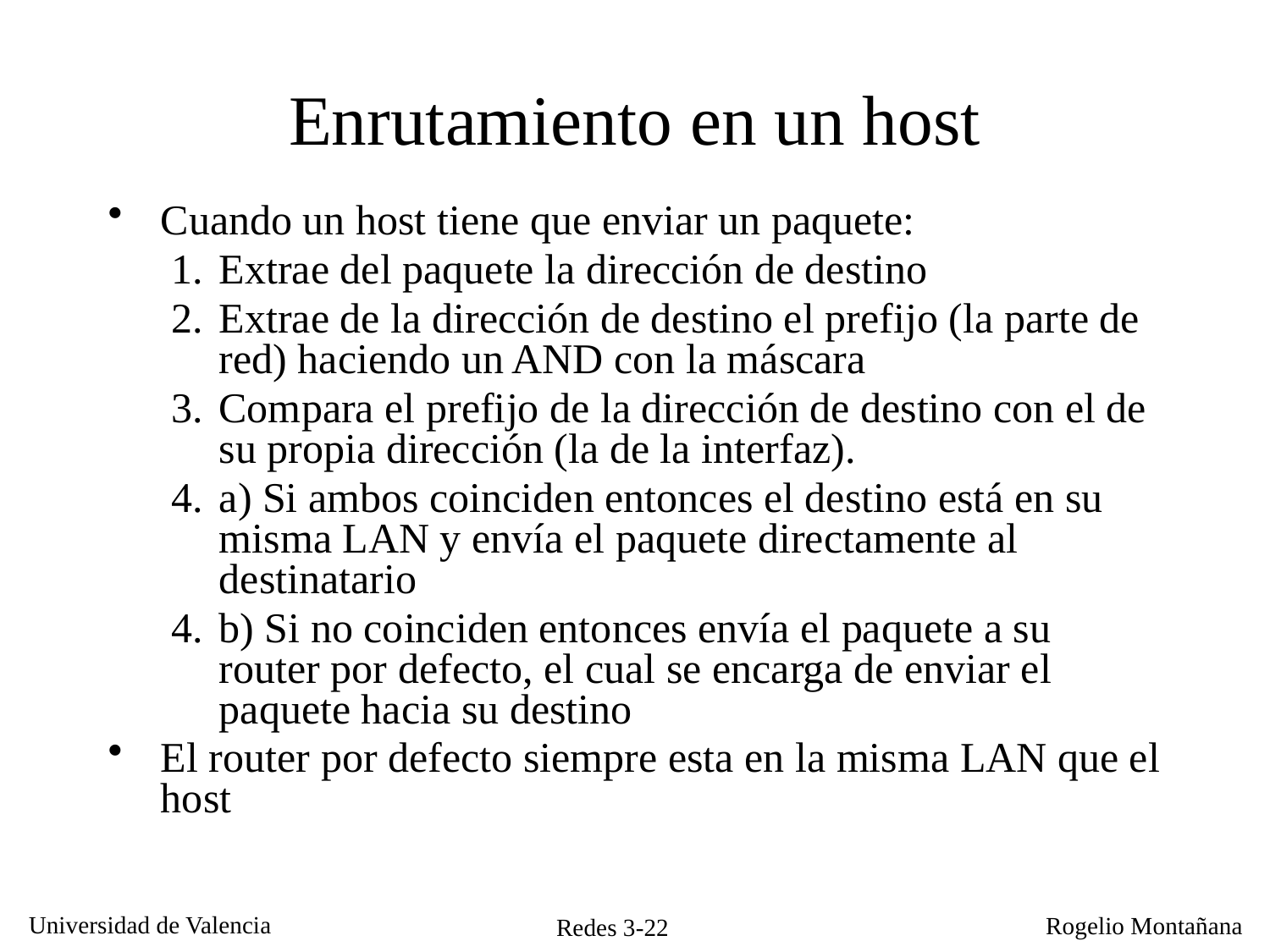

# Enrutamiento en un host
Cuando un host tiene que enviar un paquete:
Extrae del paquete la dirección de destino
Extrae de la dirección de destino el prefijo (la parte de red) haciendo un AND con la máscara
Compara el prefijo de la dirección de destino con el de su propia dirección (la de la interfaz).
a) Si ambos coinciden entonces el destino está en su misma LAN y envía el paquete directamente al destinatario
b) Si no coinciden entonces envía el paquete a su router por defecto, el cual se encarga de enviar el paquete hacia su destino
El router por defecto siempre esta en la misma LAN que el host